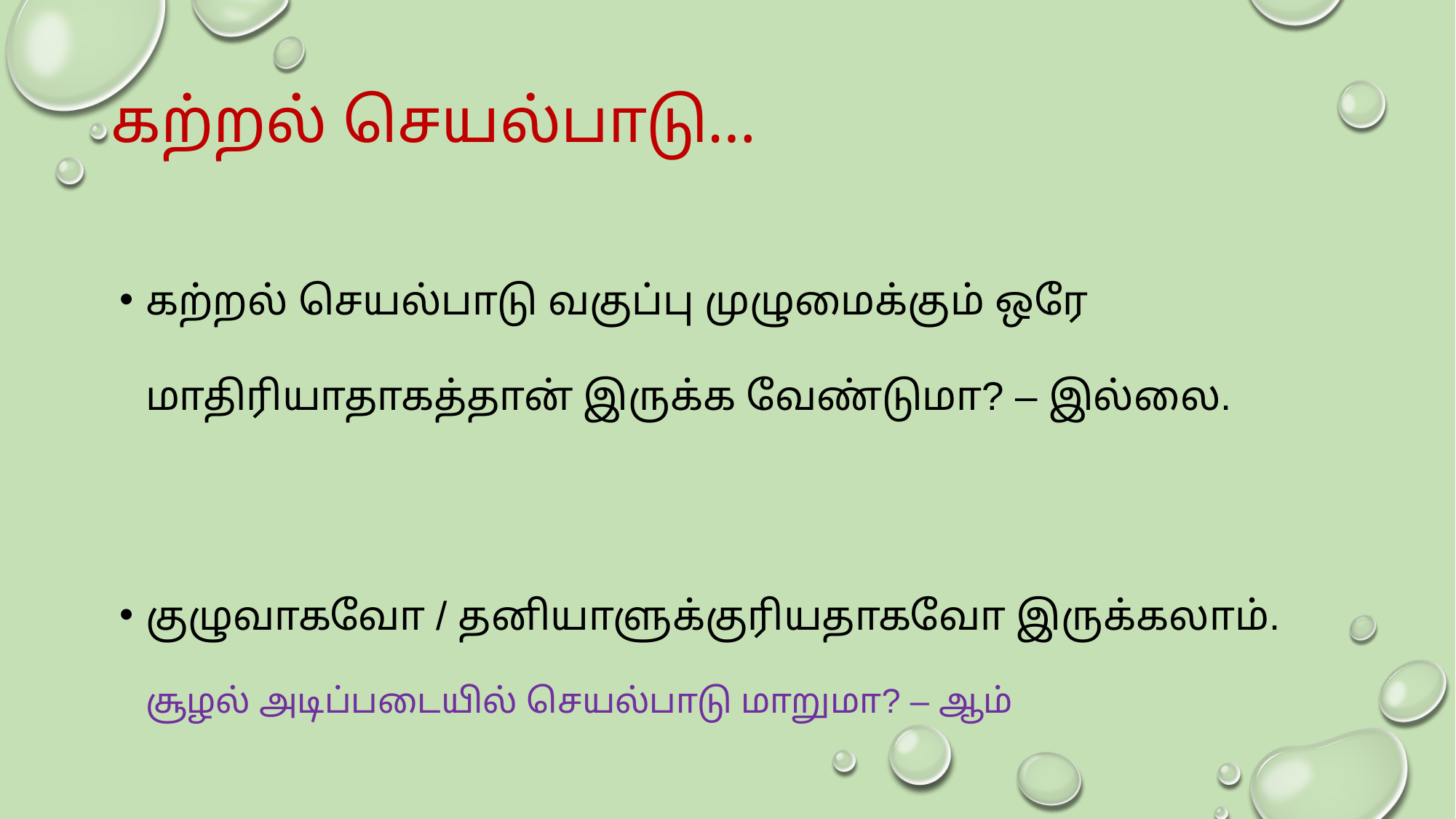

# கற்றல் செயல்பாடு…
கற்றல் செயல்பாடு வகுப்பு முழுமைக்கும் ஒரே மாதிரியாதாகத்தான் இருக்க வேண்டுமா? – இல்லை.

குழுவாகவோ / தனியாளுக்குரியதாகவோ இருக்கலாம்.
சூழல் அடிப்படையில் செயல்பாடு மாறுமா? – ஆம்